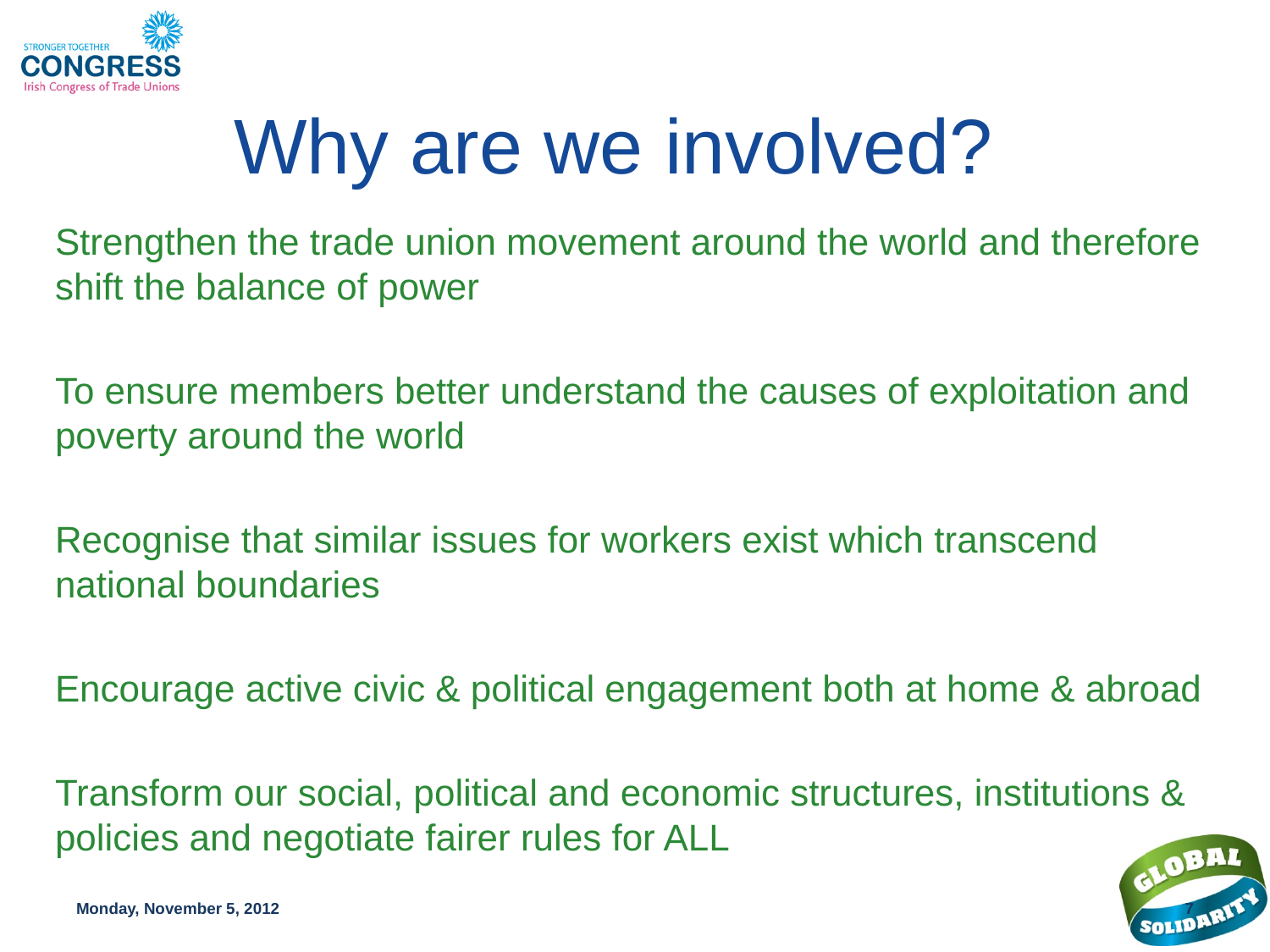

# Why are we involved?
Strengthen the trade union movement around the world and therefore shift the balance of power

To ensure members better understand the causes of exploitation and poverty around the world

Recognise that similar issues for workers exist which transcend national boundaries

Encourage active civic & political engagement both at home & abroad

Transform our social, political and economic structures, institutions & policies and negotiate fairer rules for ALL
Monday, November 5, 2012
7